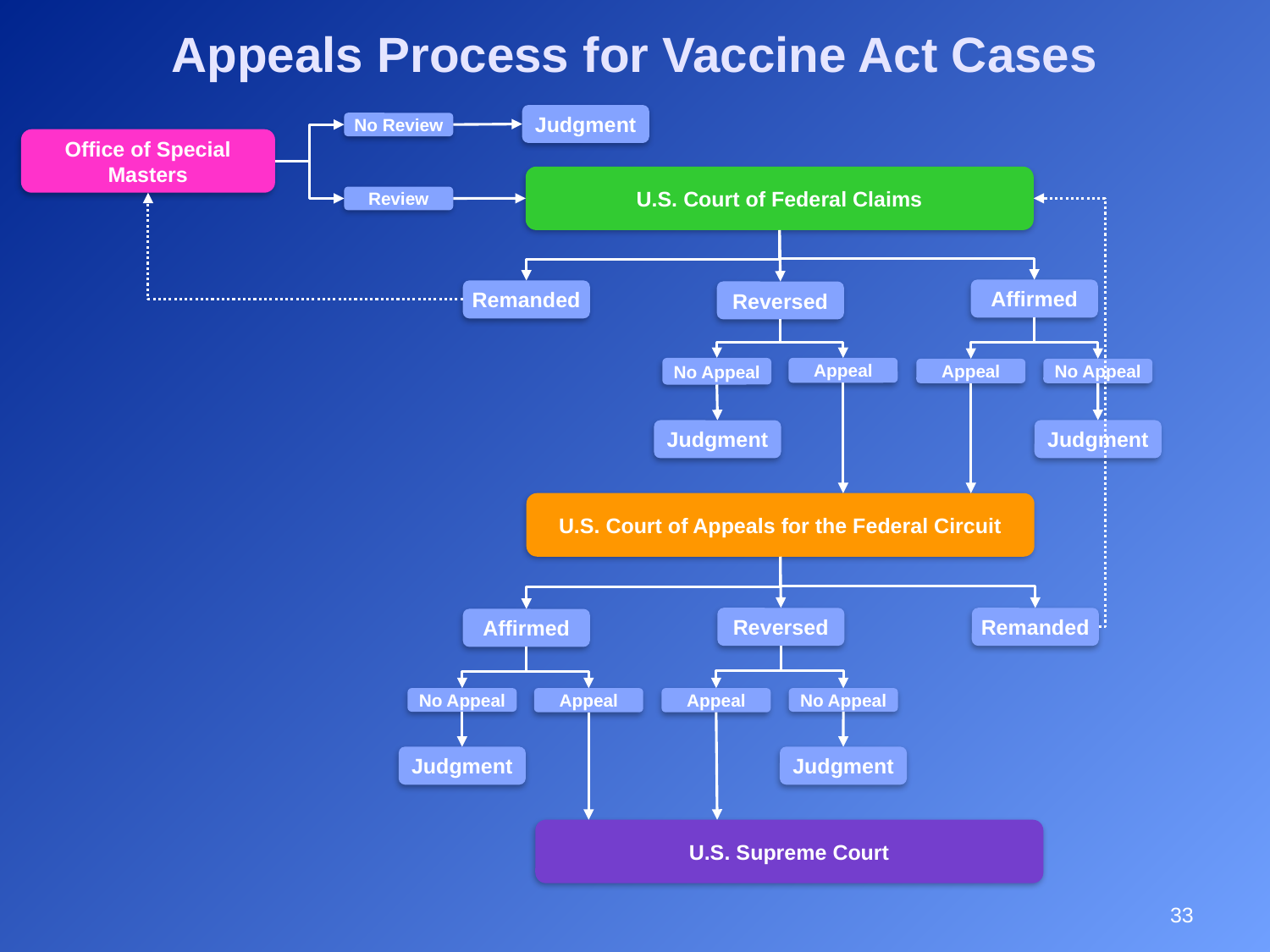

# Appeals Process for Vaccine Act Cases
Judgment
No Review
Office of Special Masters
U.S. Court of Federal Claims
Review
Affirmed
Remanded
Reversed
No Appeal
Appeal
Appeal
No Appeal
Judgment
Judgment
U.S. Court of Appeals for the Federal Circuit
Reversed
Remanded
Affirmed
No Appeal
Appeal
Appeal
No Appeal
Judgment
Judgment
U.S. Supreme Court
33